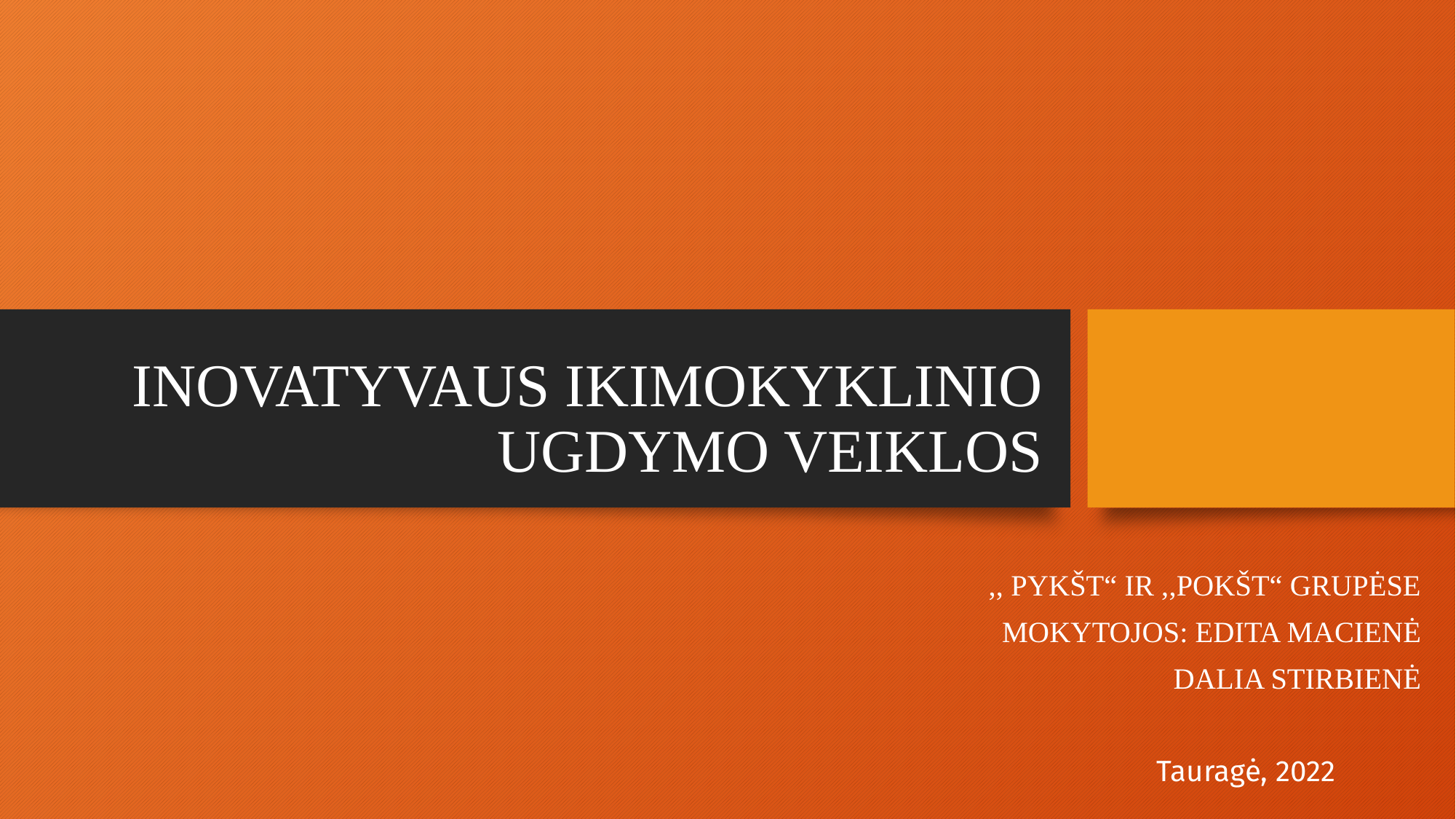

# INOVATYVAUS IKIMOKYKLINIO UGDYMO VEIKLOS

                                        ,, PYKŠT“ IR ,,POKŠT“ GRUPĖSE
                                          MOKYTOJOS: EDITA MACIENĖ
                                                                  DALIA STIRBIENĖ

Tauragė, 2022